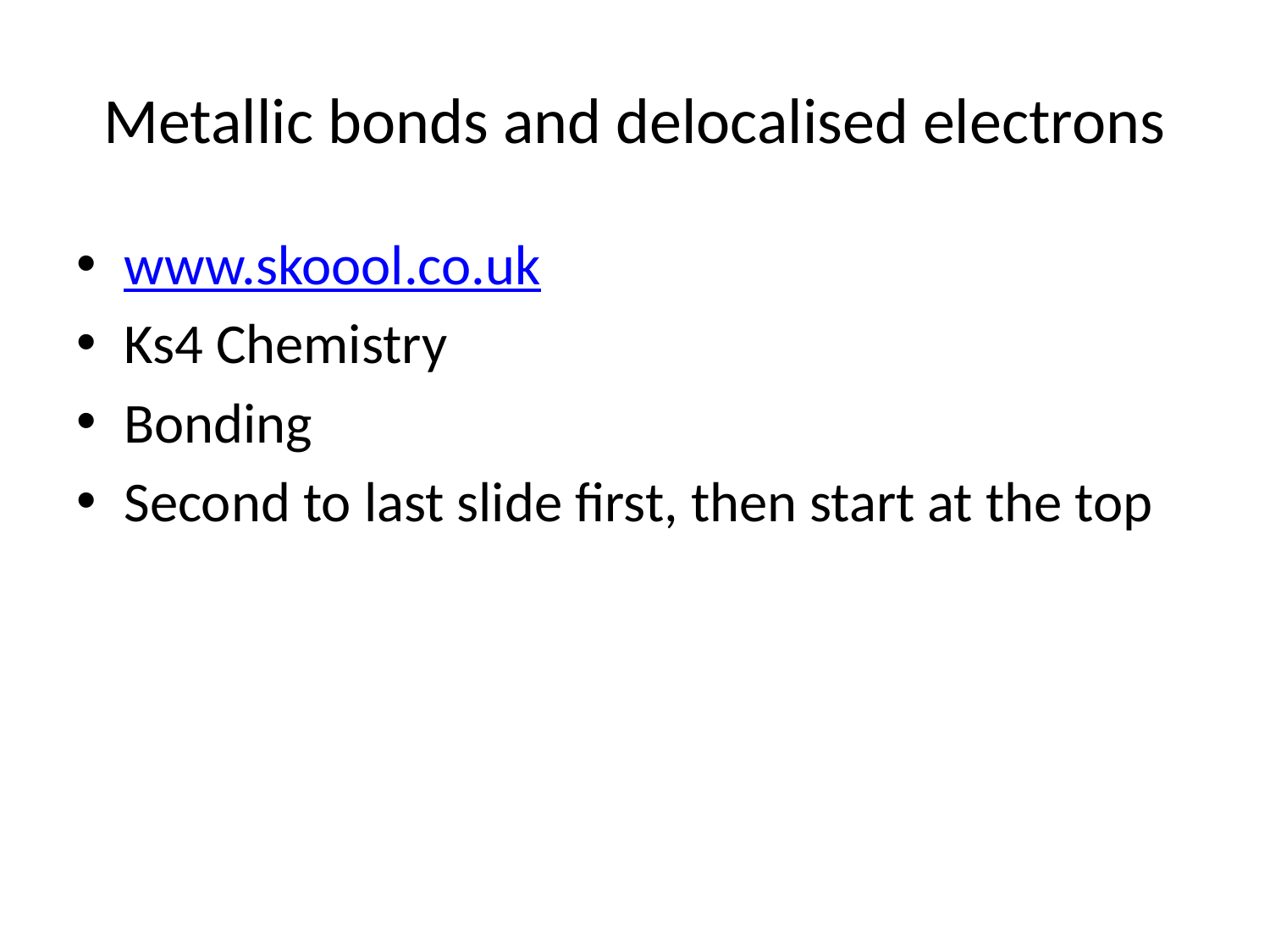

# Metallic bonds and delocalised electrons
www.skoool.co.uk
Ks4 Chemistry
Bonding
Second to last slide first, then start at the top